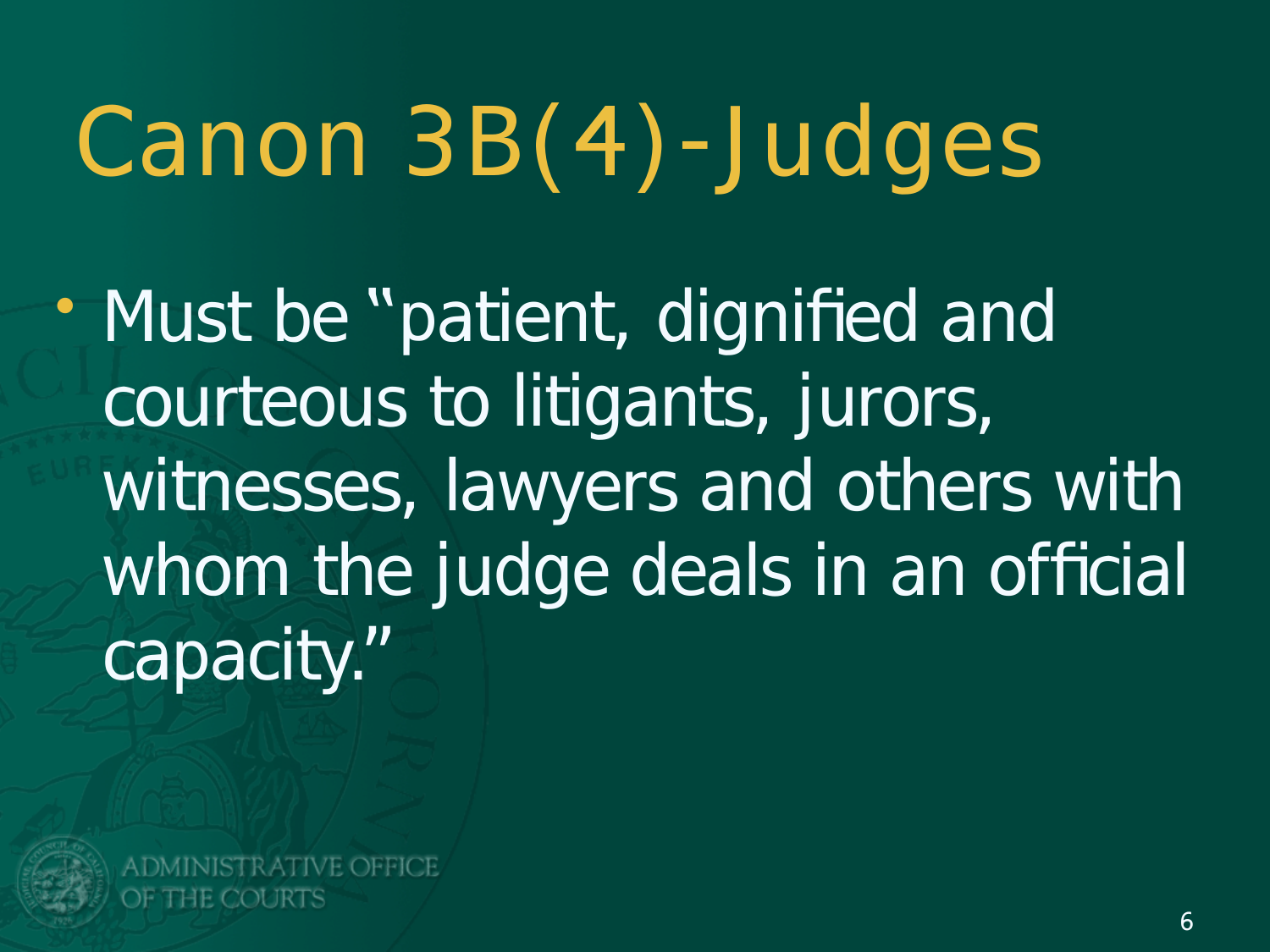

# Canon 3B(4)-Judges
Must be “patient, dignified and courteous to litigants, jurors, witnesses, lawyers and others with whom the judge deals in an official capacity.”
6